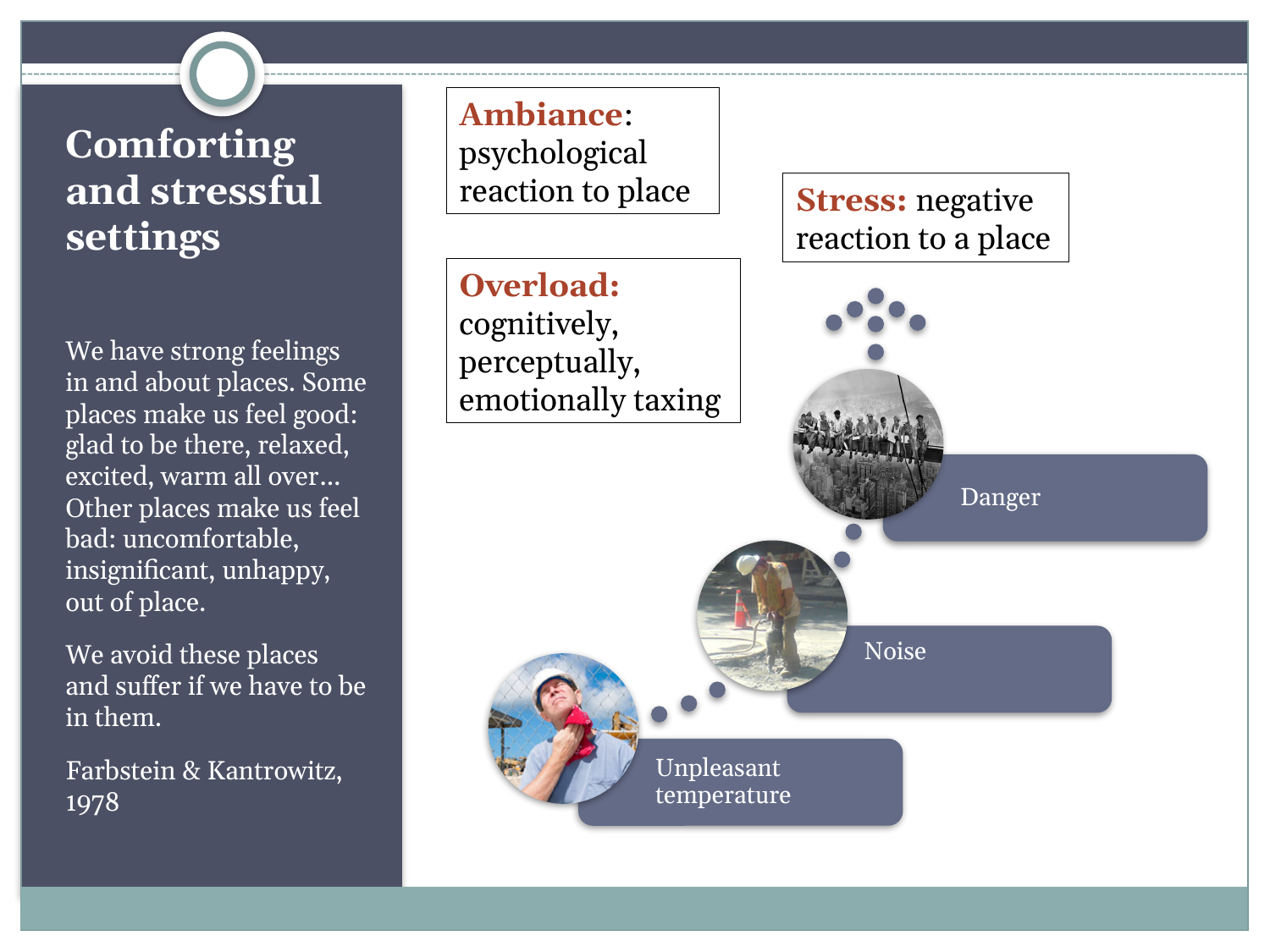

Ambiance:  psychological reaction to place
# Comforting and stressful settings
Stress: negative reaction to a place
Unpleasant temperature
Noise

Danger
Overload: cognitively, perceptually, emotionally taxing

We have strong feelings in and about places. Some places make us feel good: glad to be there, relaxed, excited, warm all over…Other places make us feel bad: uncomfortable, insignificant, unhappy, out of place.
We avoid these places and suffer if we have to be in them.
Farbstein & Kantrowitz, 1978